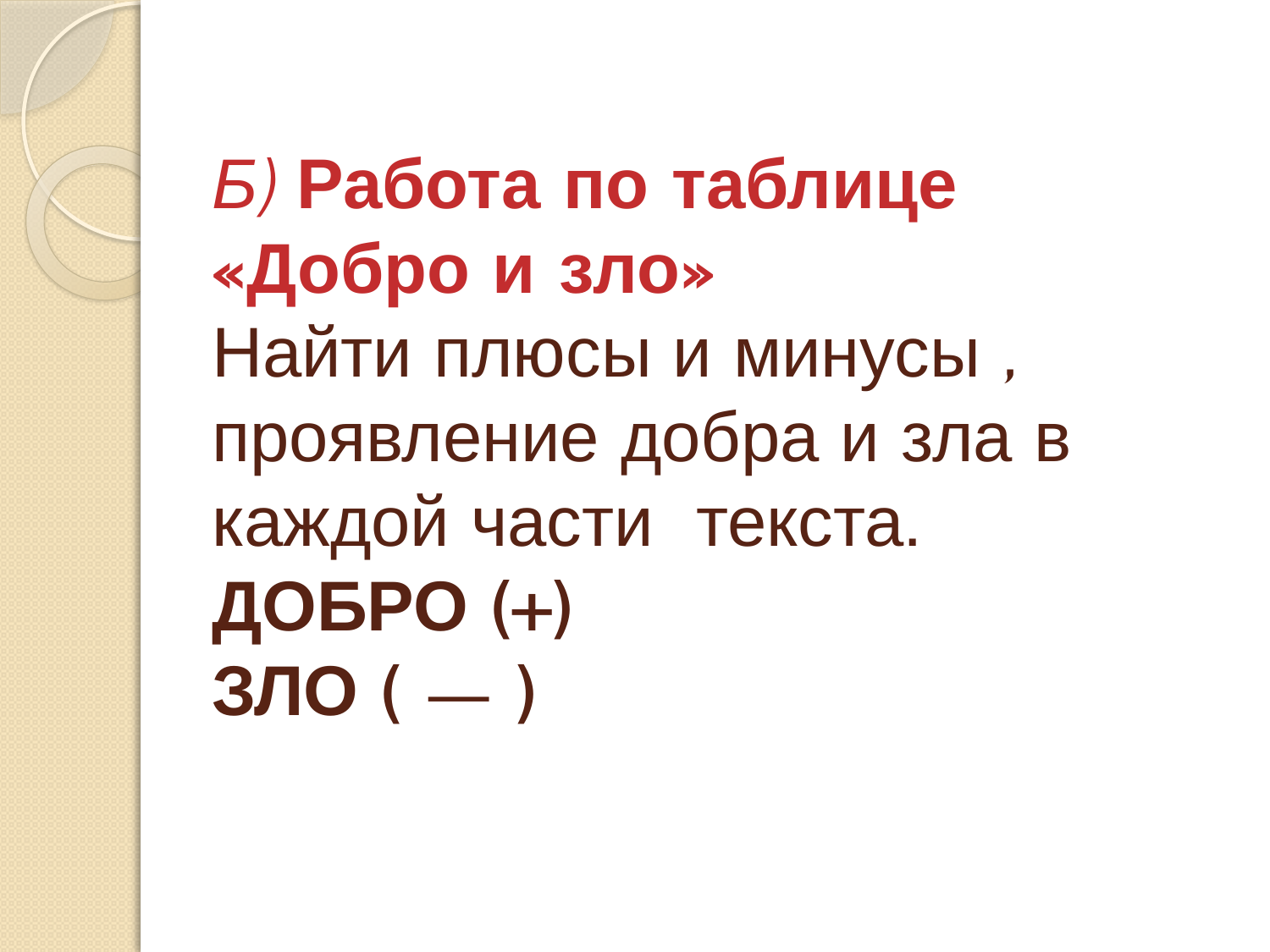

# Б) Работа по таблице «Добро и зло»  Найти плюсы и минусы , проявление добра и зла в каждой части  текста. ДОБРО (+)                         ЗЛО ( — )